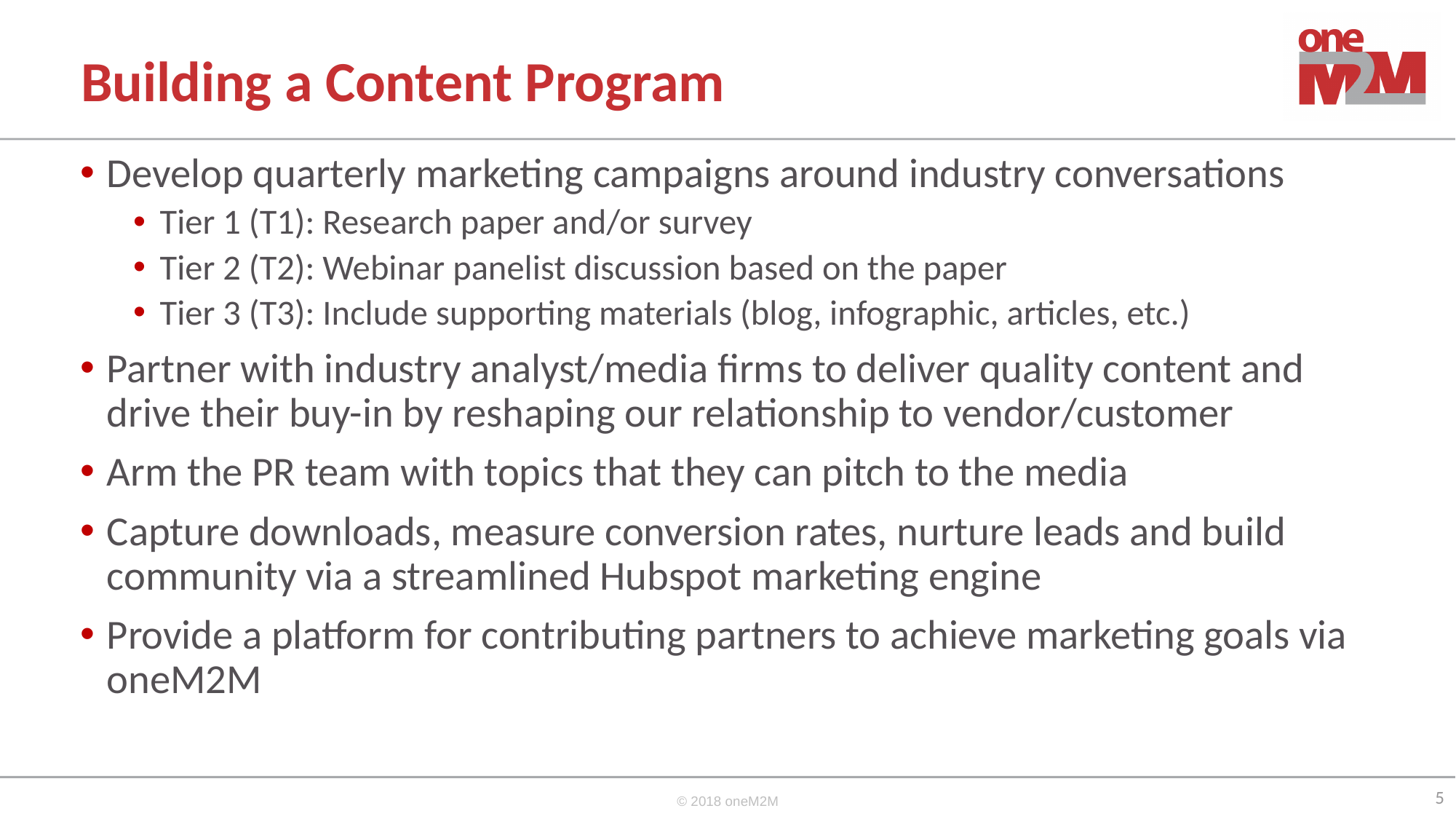

# Building a Content Program
Develop quarterly marketing campaigns around industry conversations
Tier 1 (T1): Research paper and/or survey
Tier 2 (T2): Webinar panelist discussion based on the paper
Tier 3 (T3): Include supporting materials (blog, infographic, articles, etc.)
Partner with industry analyst/media firms to deliver quality content and drive their buy-in by reshaping our relationship to vendor/customer
Arm the PR team with topics that they can pitch to the media
Capture downloads, measure conversion rates, nurture leads and build community via a streamlined Hubspot marketing engine
Provide a platform for contributing partners to achieve marketing goals via oneM2M
5